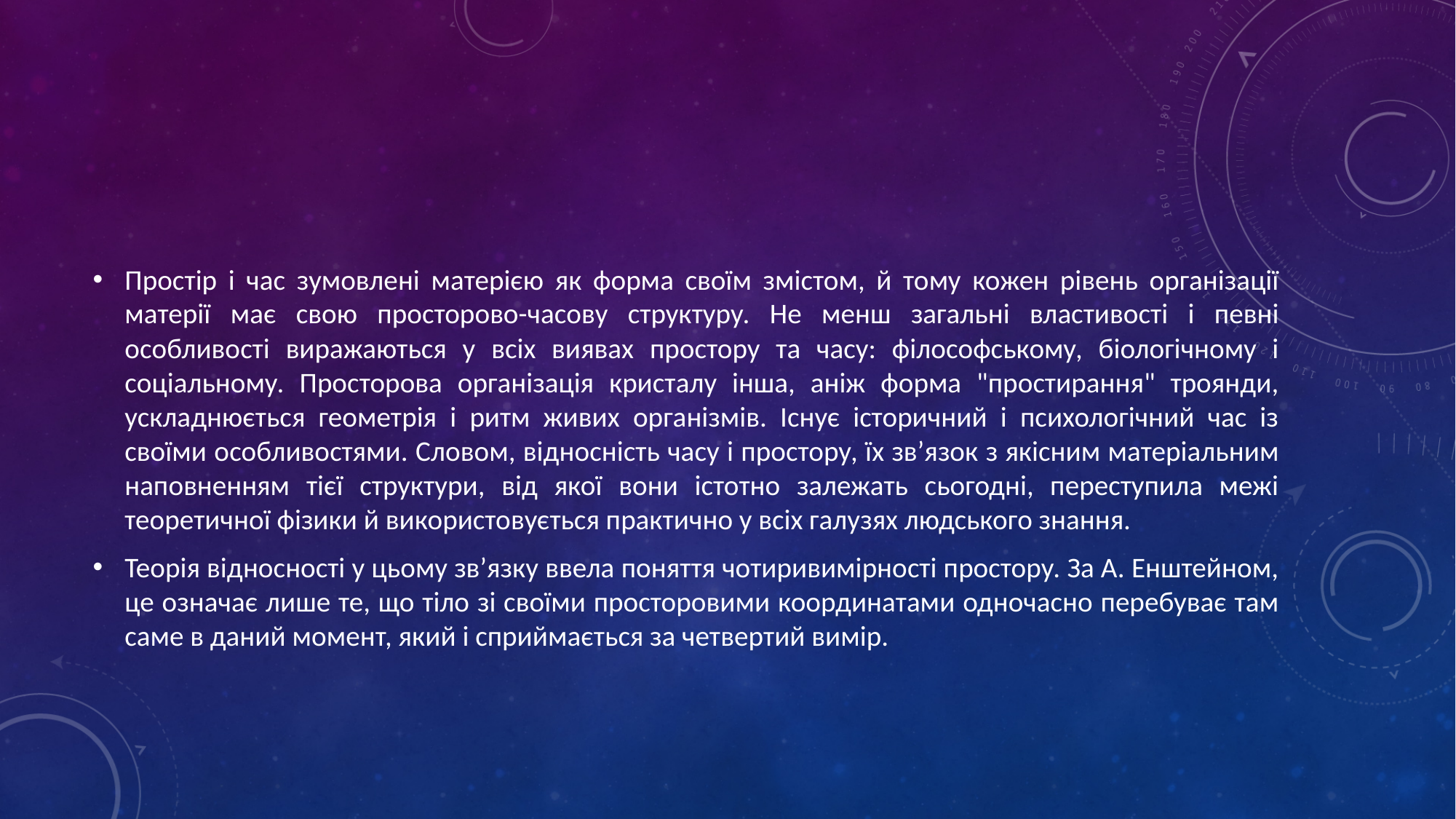

#
Простір і час зумовлені матерією як форма своїм змістом, й тому кожен рівень організації матерії має свою просторово-часову структуру. Не менш загальні властивості і певні особливості виражаються у всіх виявах простору та часу: філософському, біологічному і соціальному. Просторова організація кристалу інша, аніж форма "простирання" троянди, ускладнюється геометрія і ритм живих організмів. Існує історичний і психологічний час із своїми особливостями. Словом, відносність часу і простору, їх зв’язок з якісним матеріальним наповненням тієї структури, від якої вони істотно залежать сьогодні, переступила межі теоретичної фізики й використовується практично у всіх галузях людського знання.
Теорія відносності у цьому зв’язку ввела поняття чотиривимірності простору. За А. Енштейном, це означає лише те, що тіло зі своїми просторовими координатами одночасно перебуває там саме в даний момент, який і сприймається за четвертий вимір.